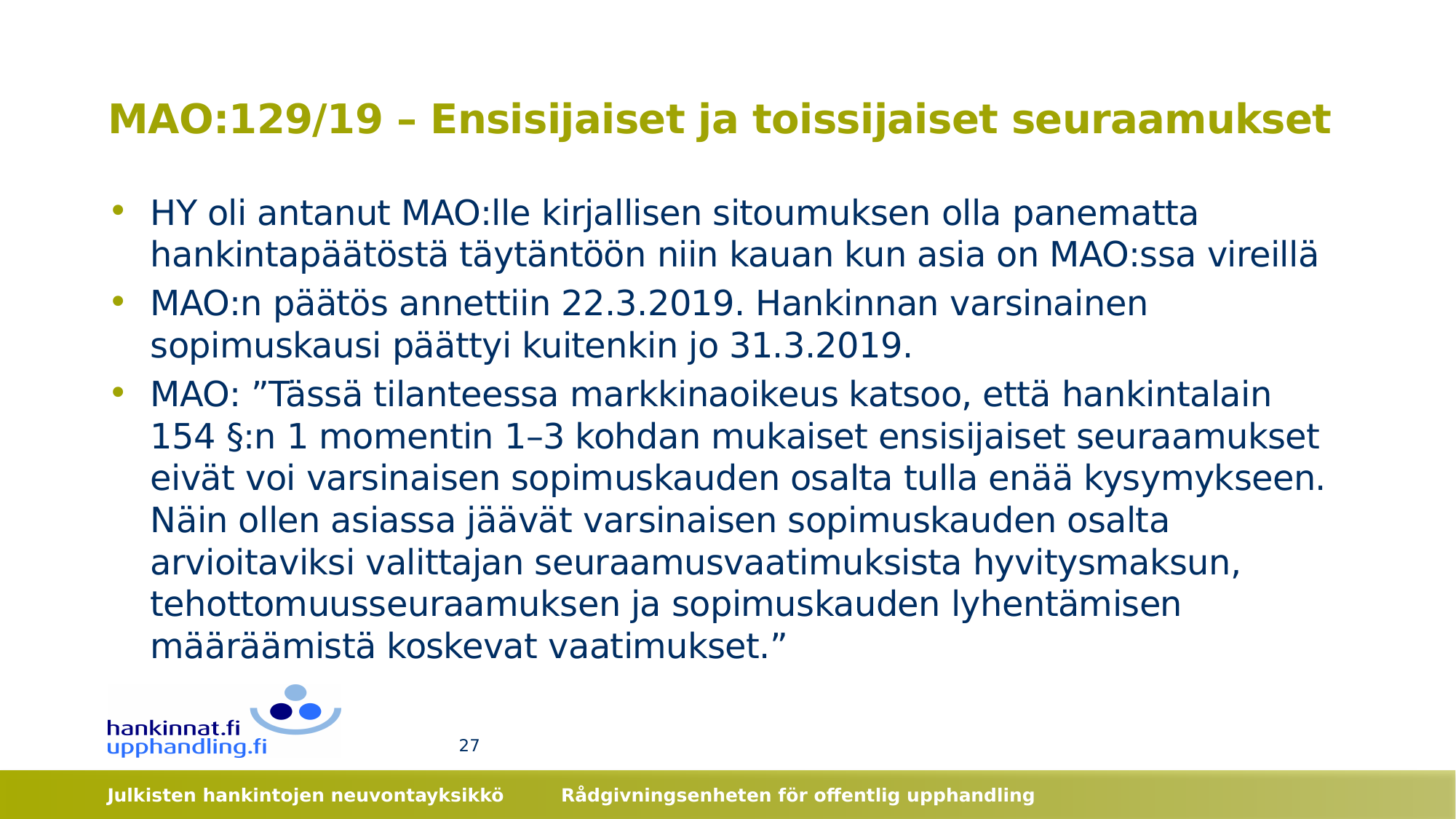

# MAO:129/19 – Ensisijaiset ja toissijaiset seuraamukset
HY oli antanut MAO:lle kirjallisen sitoumuksen olla panematta hankintapäätöstä täytäntöön niin kauan kun asia on MAO:ssa vireillä
MAO:n päätös annettiin 22.3.2019. Hankinnan varsinainen sopimuskausi päättyi kuitenkin jo 31.3.2019.
MAO: ”Tässä tilanteessa markkinaoikeus katsoo, että hankintalain 154 §:n 1 momentin 1–3 kohdan mukaiset ensisijaiset seuraamukset eivät voi varsinaisen sopimuskauden osalta tulla enää kysymykseen. Näin ollen asiassa jäävät varsinaisen sopimuskauden osalta arvioitaviksi valittajan seuraamusvaatimuksista hyvitysmaksun, tehottomuusseuraamuksen ja sopimuskauden lyhentämisen määräämistä koskevat vaatimukset.”
27